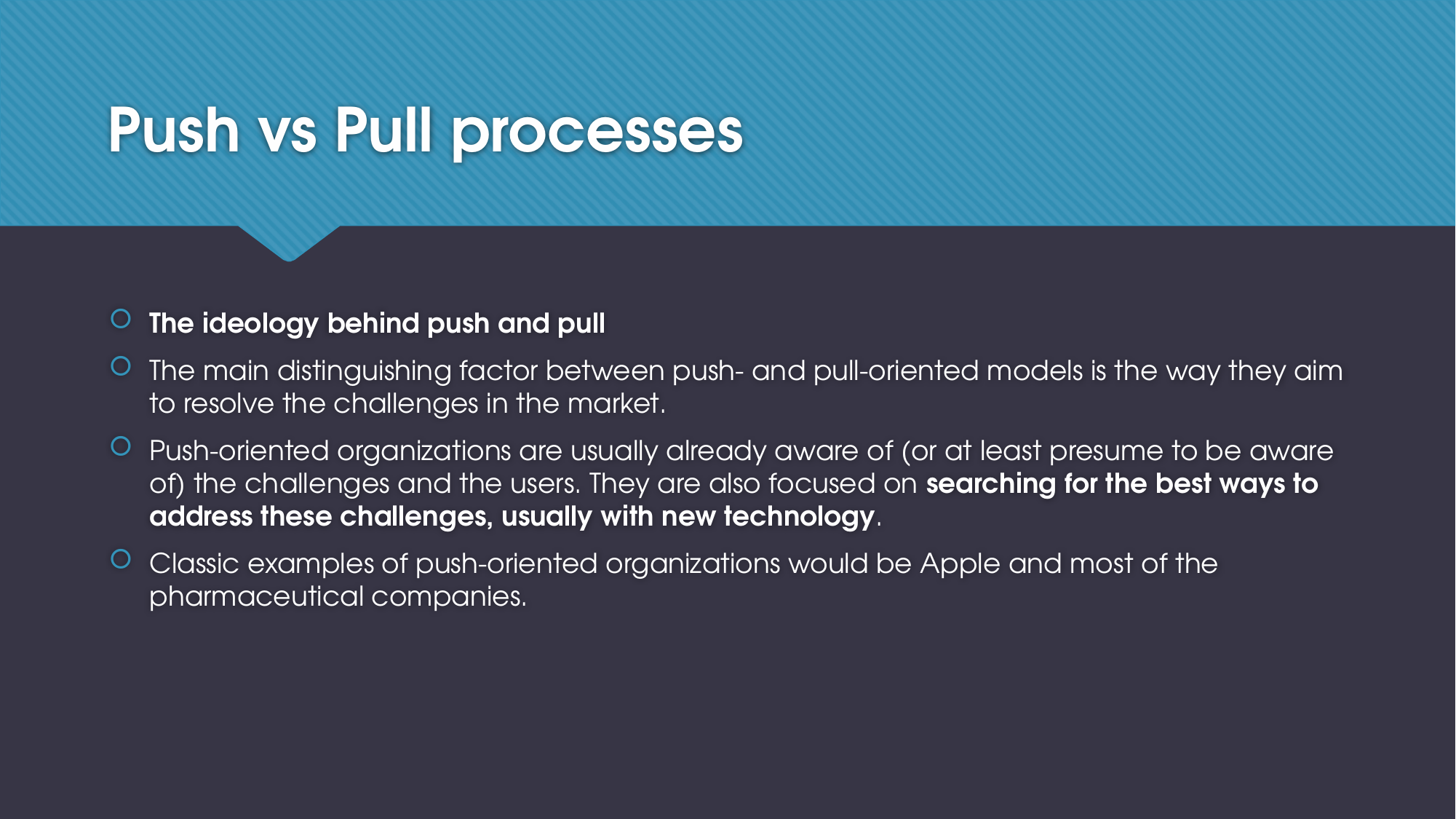

# Push vs Pull processes
The ideology behind push and pull
The main distinguishing factor between push- and pull-oriented models is the way they aim to resolve the challenges in the market.
Push-oriented organizations are usually already aware of (or at least presume to be aware of) the challenges and the users. They are also focused on searching for the best ways to address these challenges, usually with new technology.
Classic examples of push-oriented organizations would be Apple and most of the pharmaceutical companies.